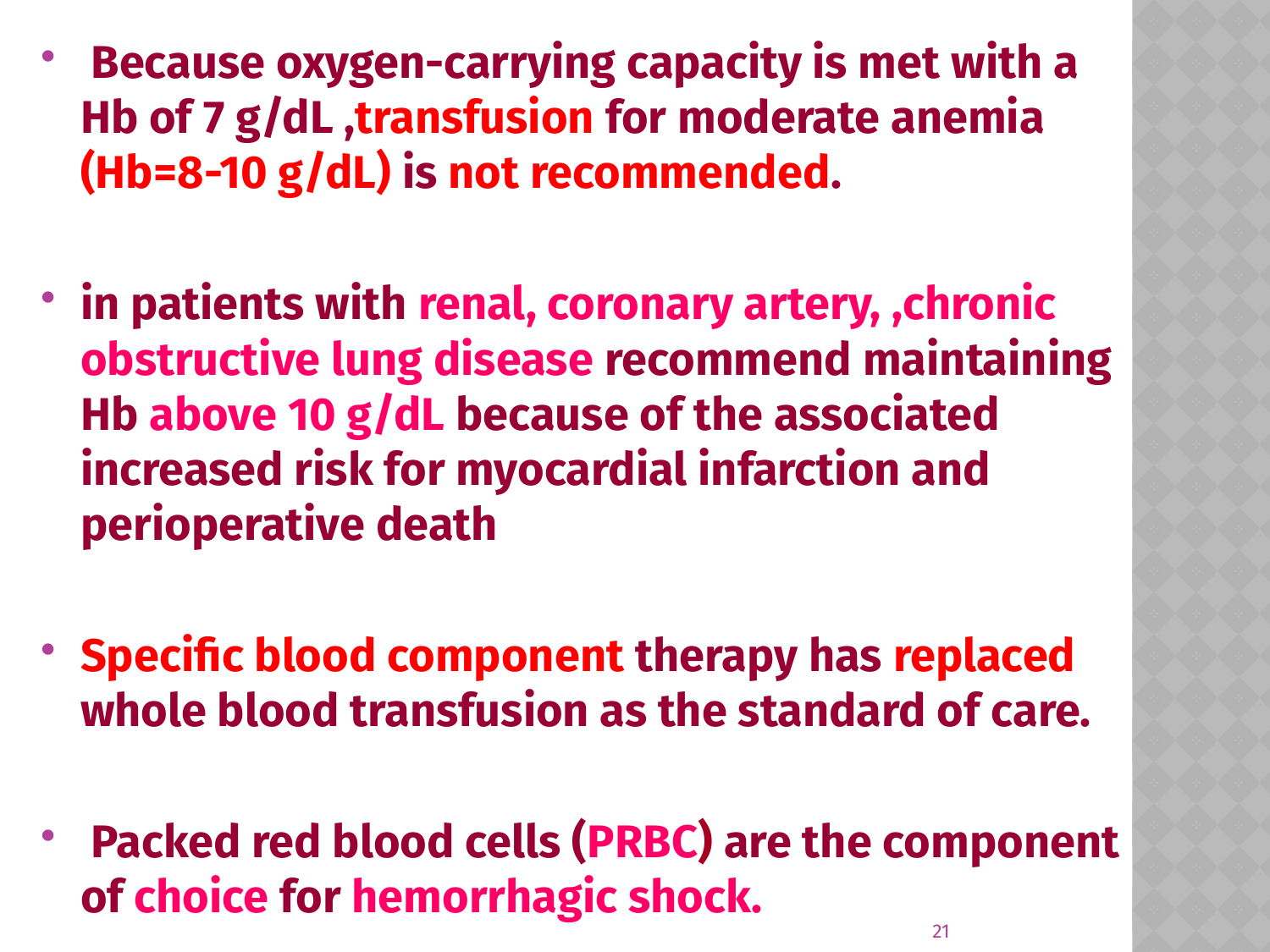

Because oxygen-carrying capacity is met with a Hb of 7 g/dL ,transfusion for moderate anemia (Hb=8-10 g/dL) is not recommended.

in patients with renal, coronary artery, ,chronic obstructive lung disease recommend maintaining Hb above 10 g/dL because of the associated increased risk for myocardial infarction and perioperative death

Specific blood component therapy has replaced whole blood transfusion as the standard of care.

 Packed red blood cells (PRBC) are the component of choice for hemorrhagic shock.

21